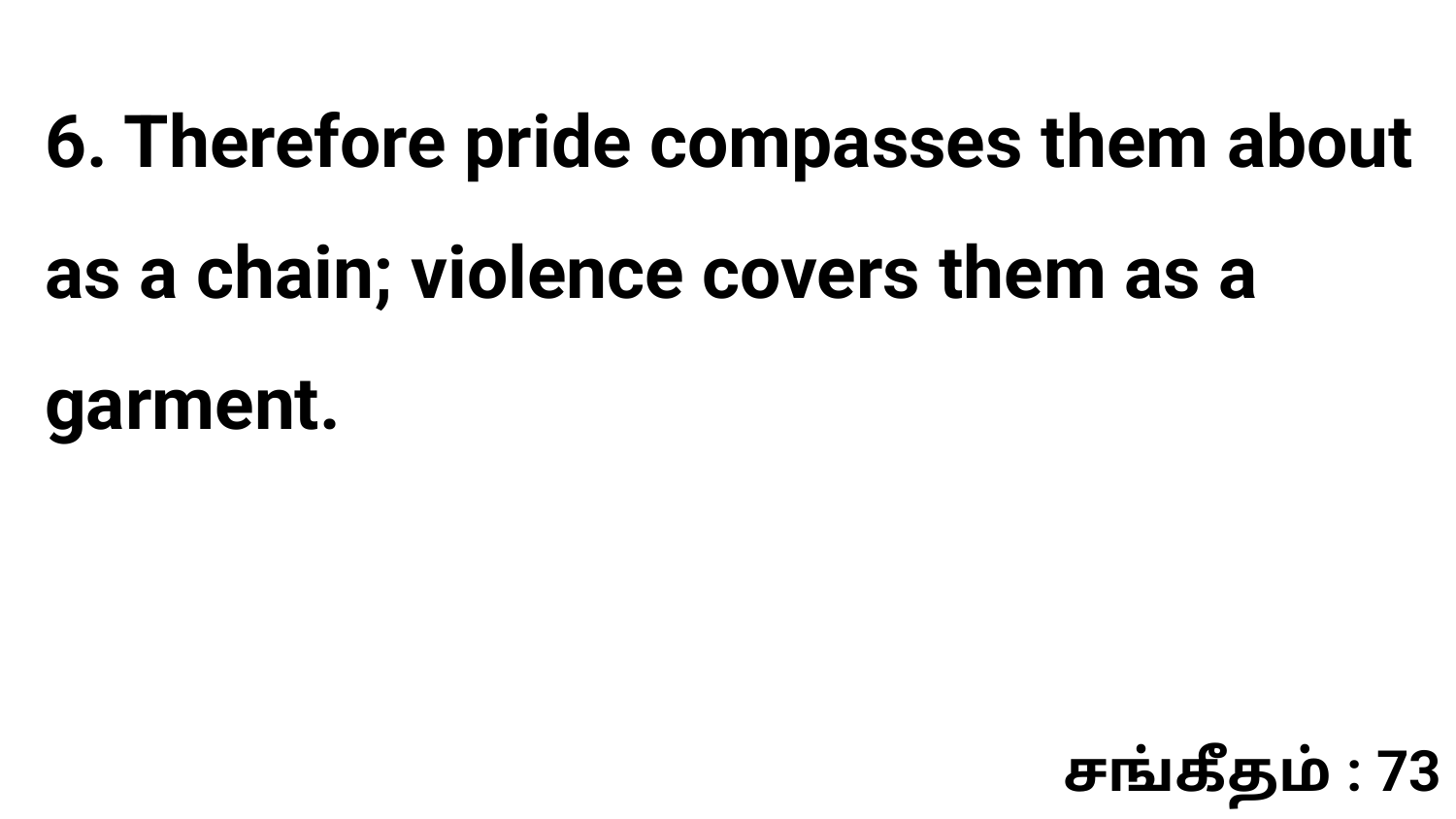

6. Therefore pride compasses them about as a chain; violence covers them as a garment.
சங்கீதம் : 73